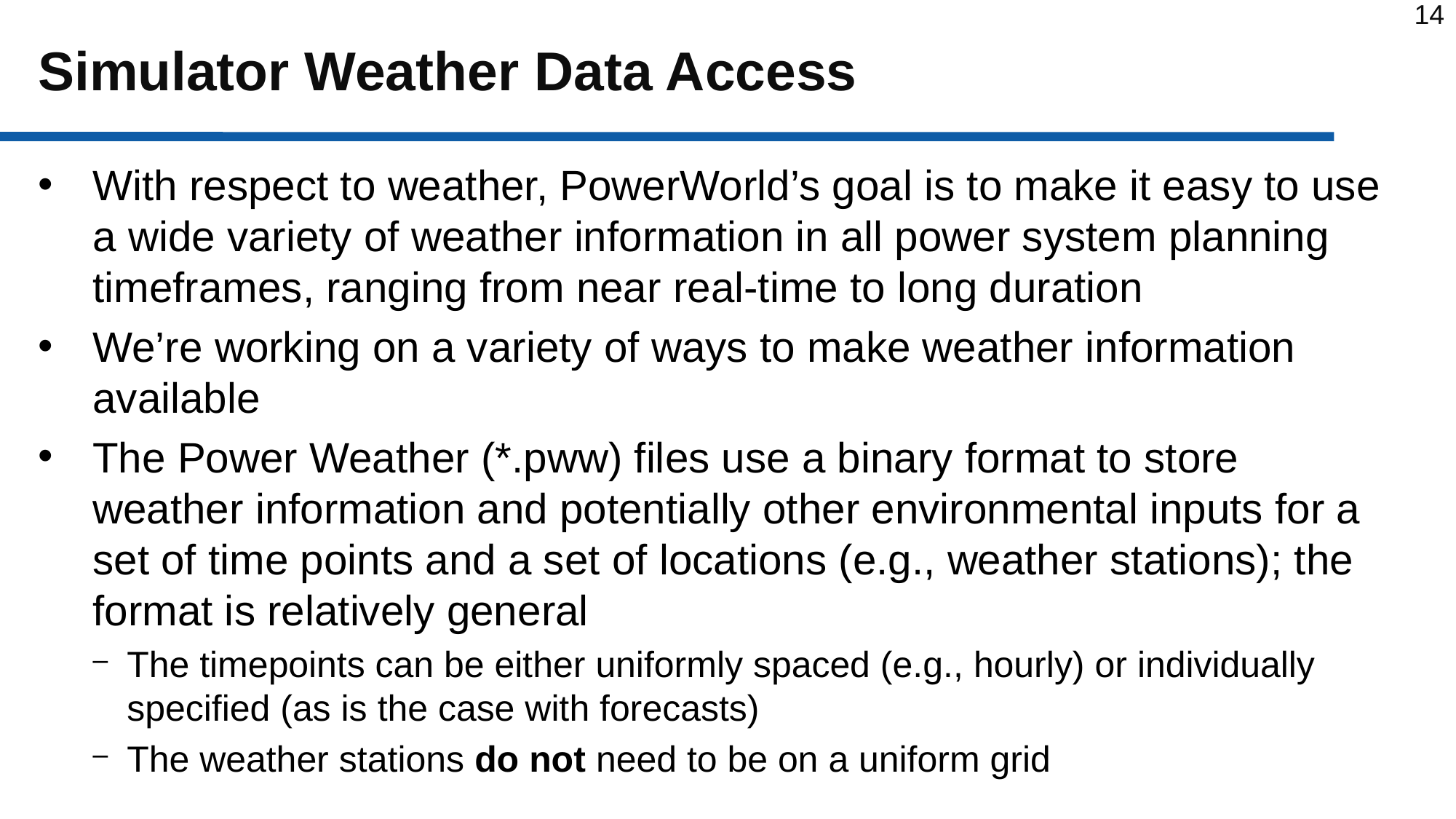

# Simulator Weather Data Access
With respect to weather, PowerWorld’s goal is to make it easy to use a wide variety of weather information in all power system planning timeframes, ranging from near real-time to long duration
We’re working on a variety of ways to make weather information available
The Power Weather (*.pww) files use a binary format to store weather information and potentially other environmental inputs for a set of time points and a set of locations (e.g., weather stations); the format is relatively general
The timepoints can be either uniformly spaced (e.g., hourly) or individually specified (as is the case with forecasts)
The weather stations do not need to be on a uniform grid